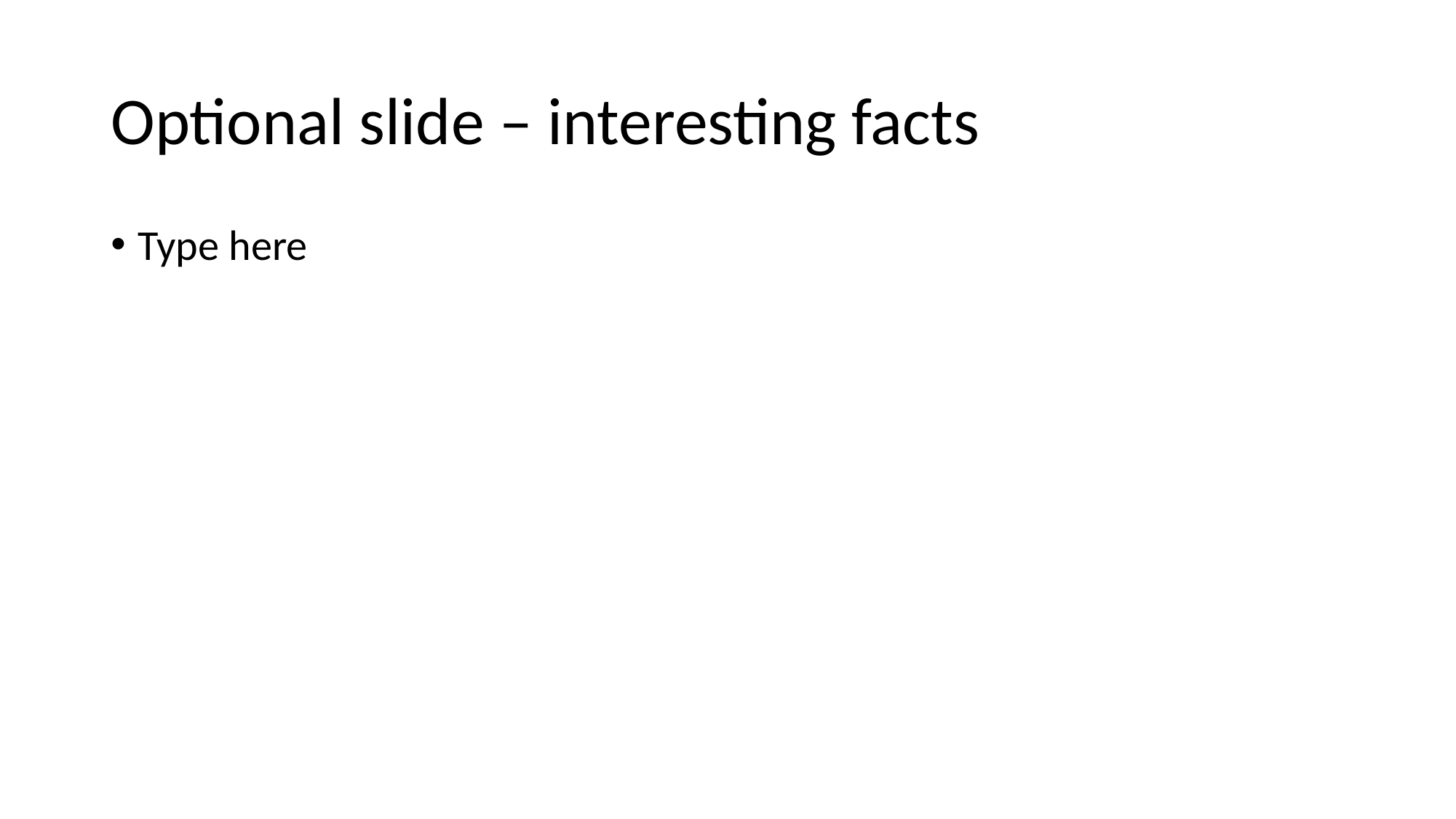

# Optional slide – interesting facts
Type here